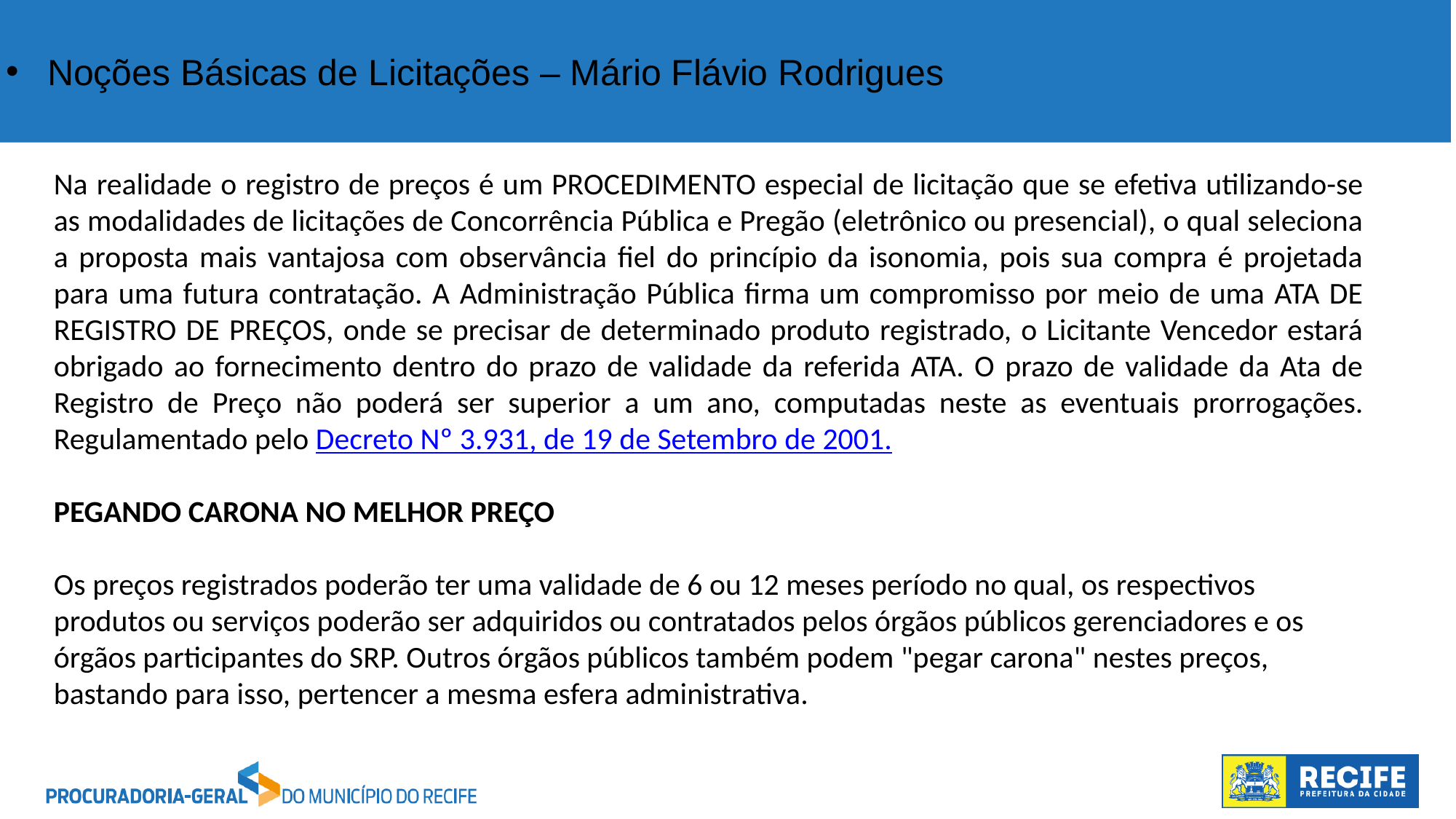

Noções Básicas de Licitações – Mário Flávio Rodrigues

Na realidade o registro de preços é um PROCEDIMENTO especial de licitação que se efetiva utilizando-se as modalidades de licitações de Concorrência Pública e Pregão (eletrônico ou presencial), o qual seleciona a proposta mais vantajosa com observância fiel do princípio da isonomia, pois sua compra é projetada para uma futura contratação. A Administração Pública firma um compromisso por meio de uma ATA DE REGISTRO DE PREÇOS, onde se precisar de determinado produto registrado, o Licitante Vencedor estará obrigado ao fornecimento dentro do prazo de validade da referida ATA. O prazo de validade da Ata de Registro de Preço não poderá ser superior a um ano, computadas neste as eventuais prorrogações. Regulamentado pelo Decreto Nº 3.931, de 19 de Setembro de 2001.
PEGANDO CARONA NO MELHOR PREÇO
Os preços registrados poderão ter uma validade de 6 ou 12 meses período no qual, os respectivos produtos ou serviços poderão ser adquiridos ou contratados pelos órgãos públicos gerenciadores e os órgãos participantes do SRP. Outros órgãos públicos também podem "pegar carona" nestes preços, bastando para isso, pertencer a mesma esfera administrativa.